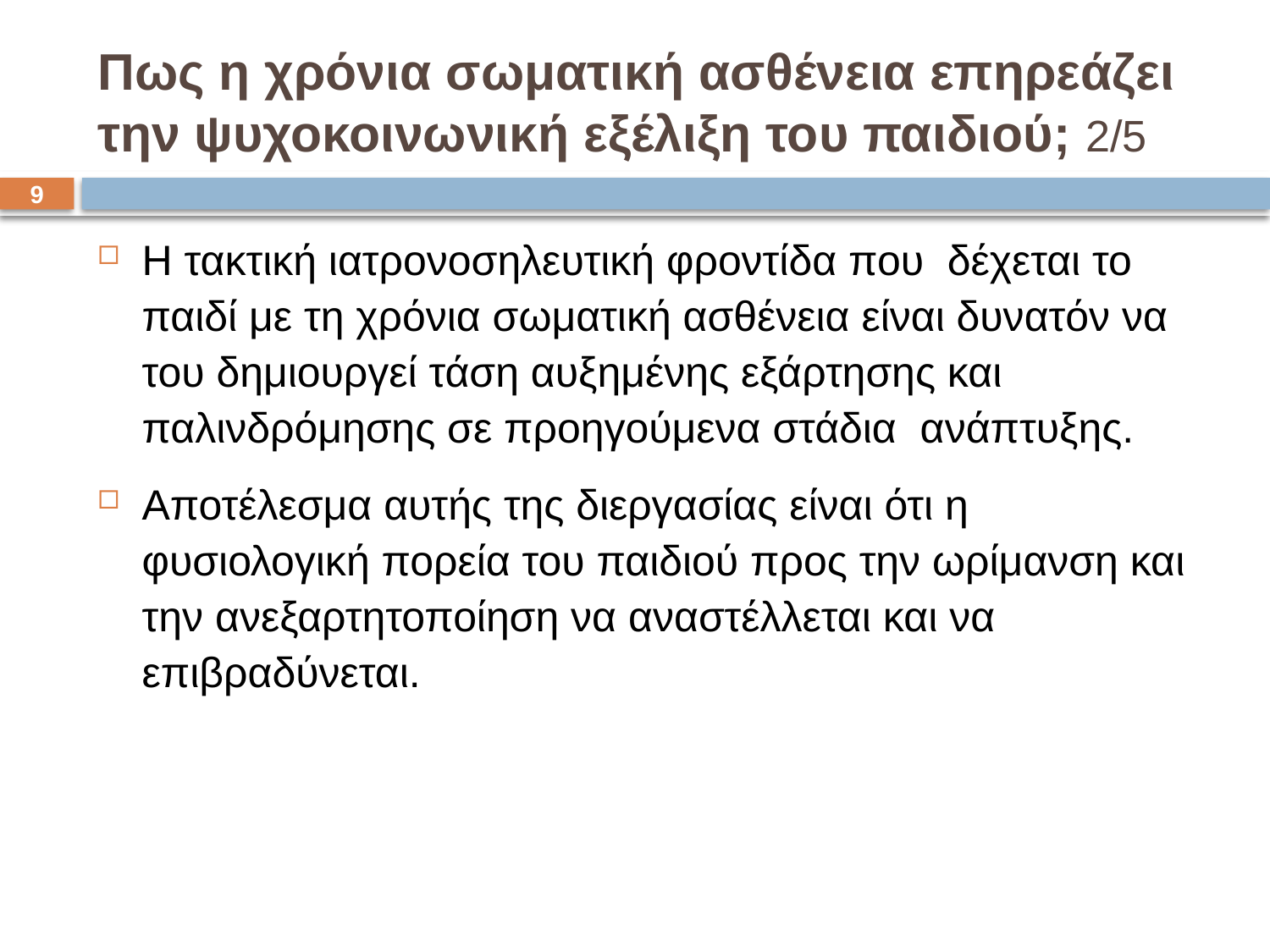

# Πως η χρόνια σωματική ασθένεια επηρεάζει την ψυχοκοινωνική εξέλιξη του παιδιού; 2/5
9
Η τακτική ιατρονοσηλευτική φροντίδα που  δέχεται το παιδί με τη χρόνια σωματική ασθένεια είναι δυνατόν να του δημιουργεί τάση αυξημένης εξάρτησης και παλινδρόμησης σε προηγούμενα στάδια  ανάπτυξης.
Αποτέλεσμα αυτής της διεργασίας είναι ότι η φυσιολογική πορεία του παιδιού προς την ωρίμανση και την ανεξαρτητοποίηση να αναστέλλεται και να επιβραδύνεται.